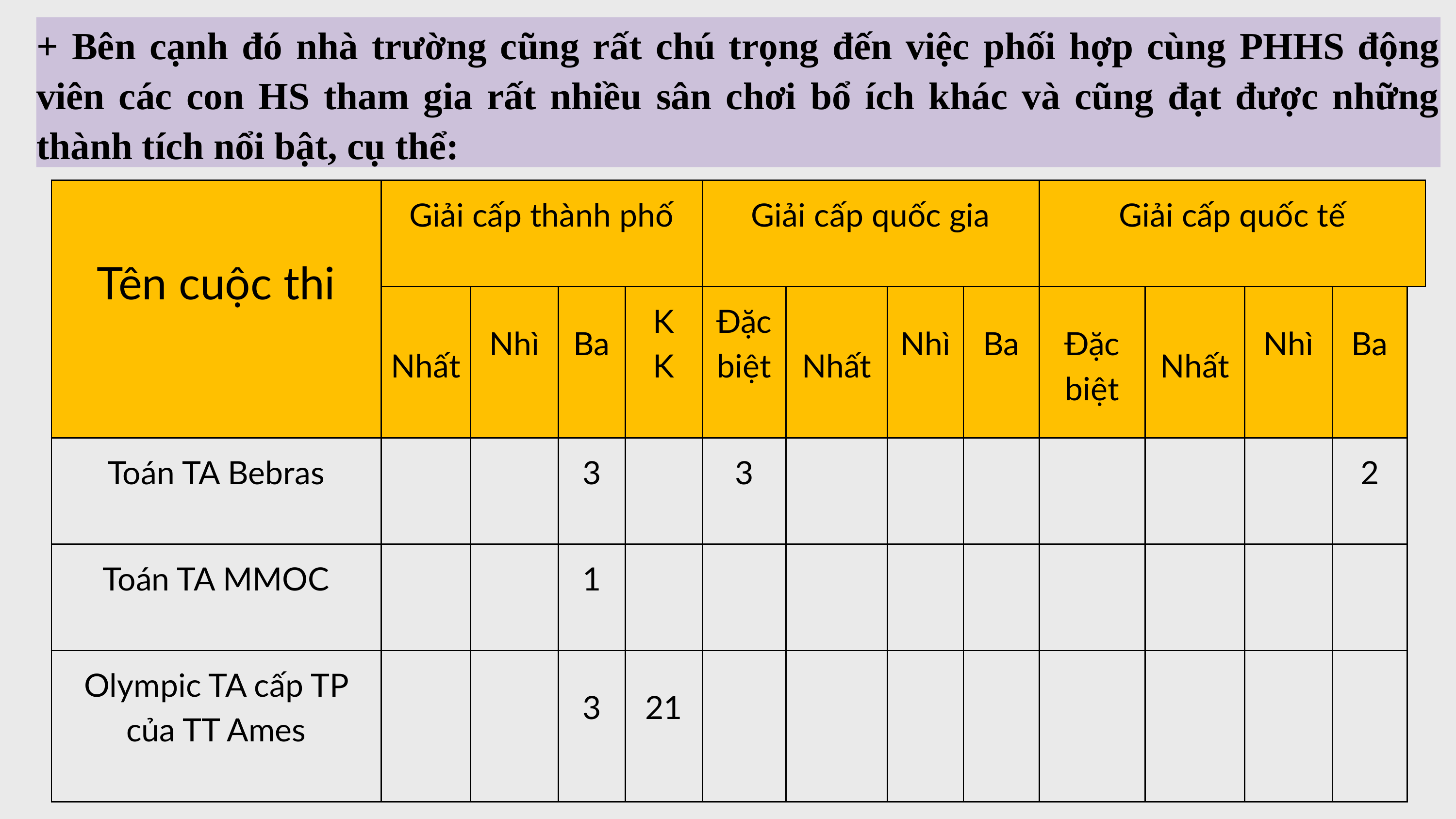

+ Bên cạnh đó nhà trường cũng rất chú trọng đến việc phối hợp cùng PHHS động viên các con HS tham gia rất nhiều sân chơi bổ ích khác và cũng đạt được những thành tích nổi bật, cụ thể:
| Tên cuộc thi | Giải cấp thành phố | Giải cấp thành phố | Giải cấp thành phố | Giải cấp thành phố | Giải cấp quốc gia | Giải cấp quốc gia | Giải cấp quốc gia | Giải cấp quốc gia | Giải cấp quốc tế | Giải cấp quốc tế | Giải cấp quốc tế | Giải cấp quốc tế | Giải cấp quốc tế |
| --- | --- | --- | --- | --- | --- | --- | --- | --- | --- | --- | --- | --- | --- |
| Tên cuộc thi | Nhất | Nhì | Ba | K K | Đặc biệt | Nhất | Nhì | Ba | Đặc biệt | Nhất | Nhì | Ba |  |
| Toán TA Bebras |  |  | 3 |  | 3 |  |  |  |  |  |  | 2 |  |
| Toán TA MMOC |  |  | 1 |  |  |  |  |  |  |  |  |  |  |
| Olympic TA cấp TP của TT Ames |  |  | 3 | 21 |  |  |  |  |  |  |  |  |  |